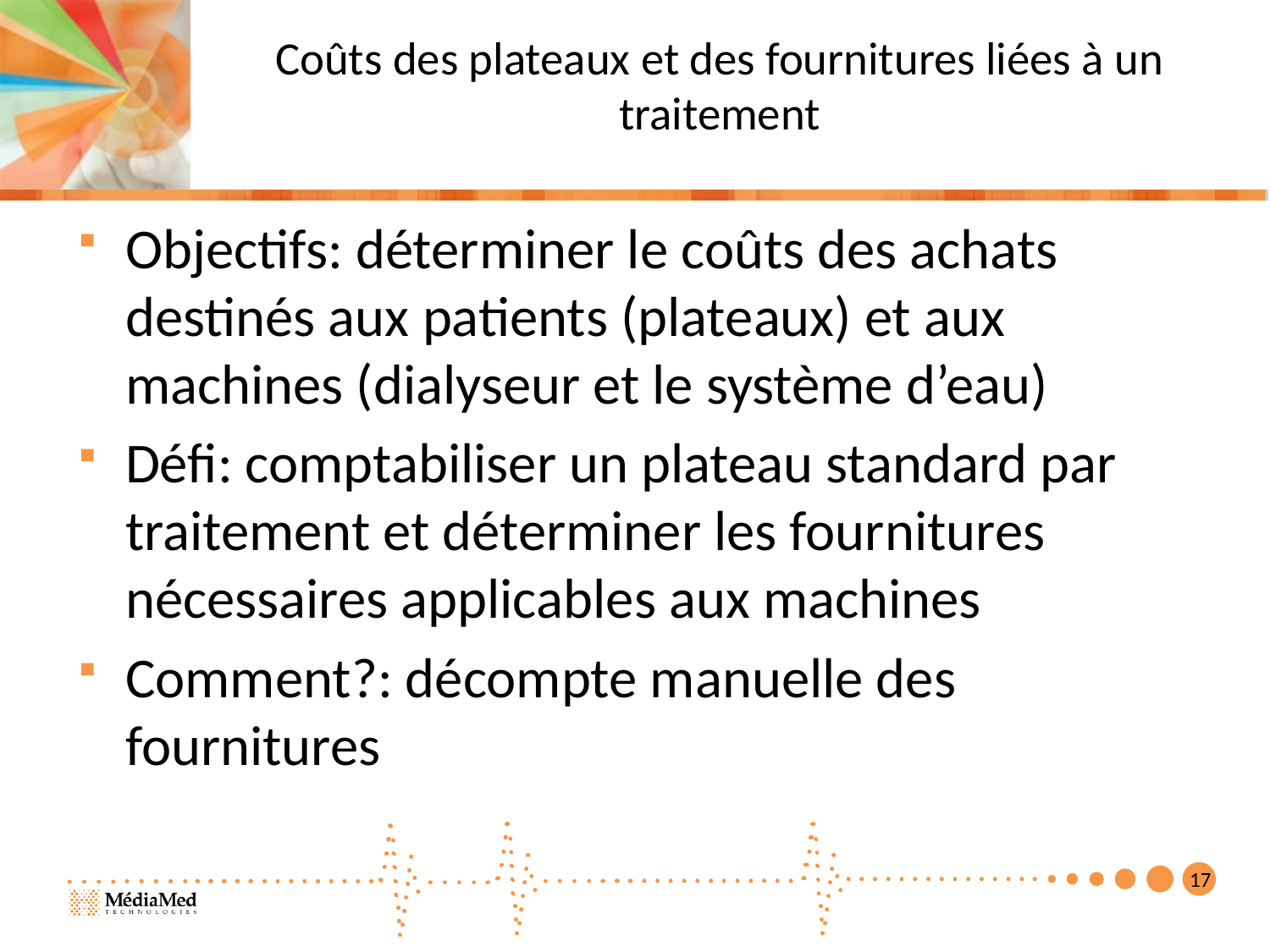

# Coûts des plateaux et des fournitures liées à un traitement
Objectifs: déterminer le coûts des achats destinés aux patients (plateaux) et aux machines (dialyseur et le système d’eau)
Défi: comptabiliser un plateau standard par traitement et déterminer les fournitures nécessaires applicables aux machines
Comment?: décompte manuelle des fournitures

17